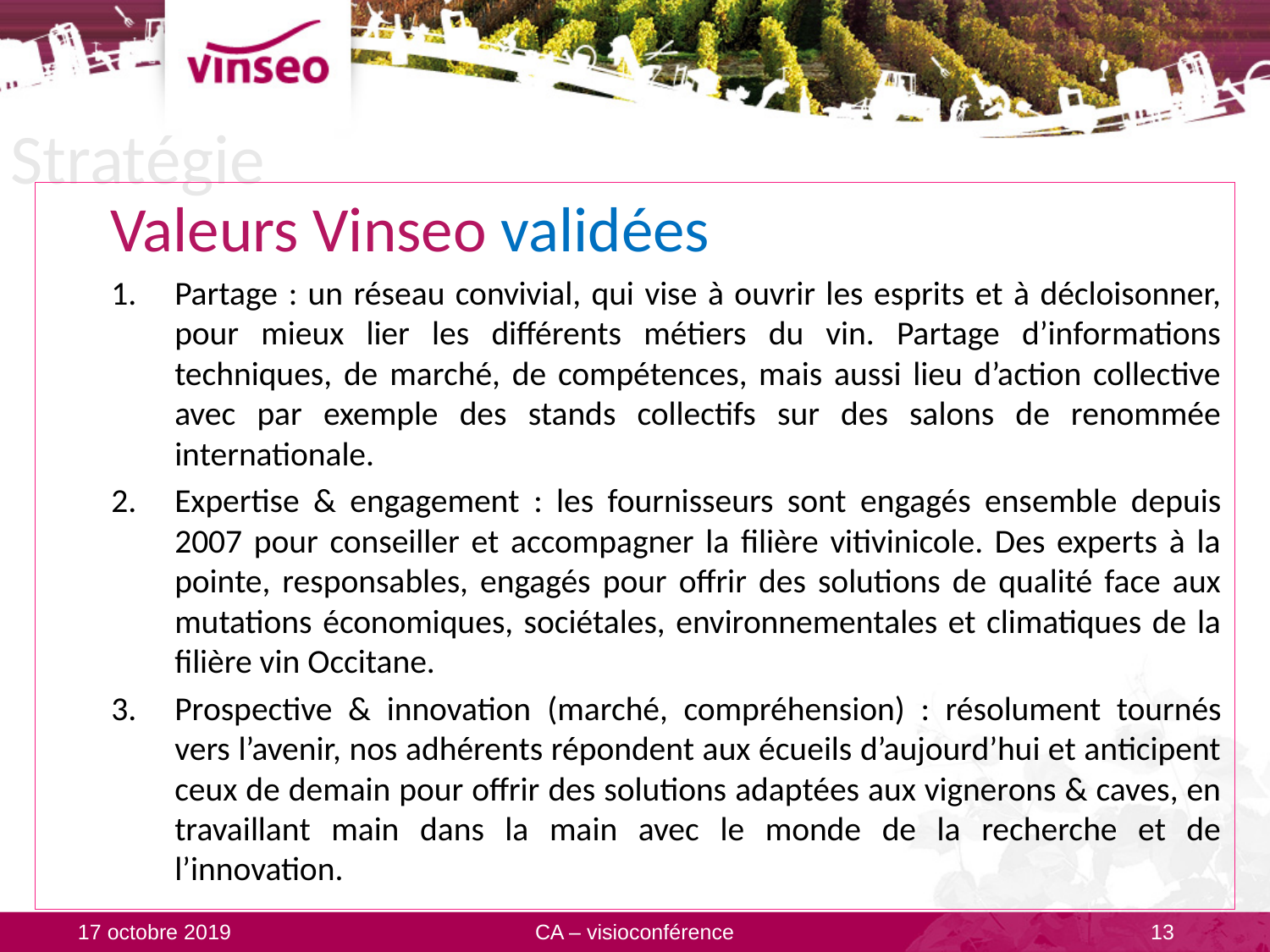

# Stratégie
Valeurs Vinseo validées
Partage : un réseau convivial, qui vise à ouvrir les esprits et à décloisonner, pour mieux lier les différents métiers du vin. Partage d’informations techniques, de marché, de compétences, mais aussi lieu d’action collective avec par exemple des stands collectifs sur des salons de renommée internationale.
Expertise & engagement : les fournisseurs sont engagés ensemble depuis 2007 pour conseiller et accompagner la filière vitivinicole. Des experts à la pointe, responsables, engagés pour offrir des solutions de qualité face aux mutations économiques, sociétales, environnementales et climatiques de la filière vin Occitane.
Prospective & innovation (marché, compréhension) : résolument tournés vers l’avenir, nos adhérents répondent aux écueils d’aujourd’hui et anticipent ceux de demain pour offrir des solutions adaptées aux vignerons & caves, en travaillant main dans la main avec le monde de la recherche et de l’innovation.
17 octobre 2019
CA – visioconférence
13